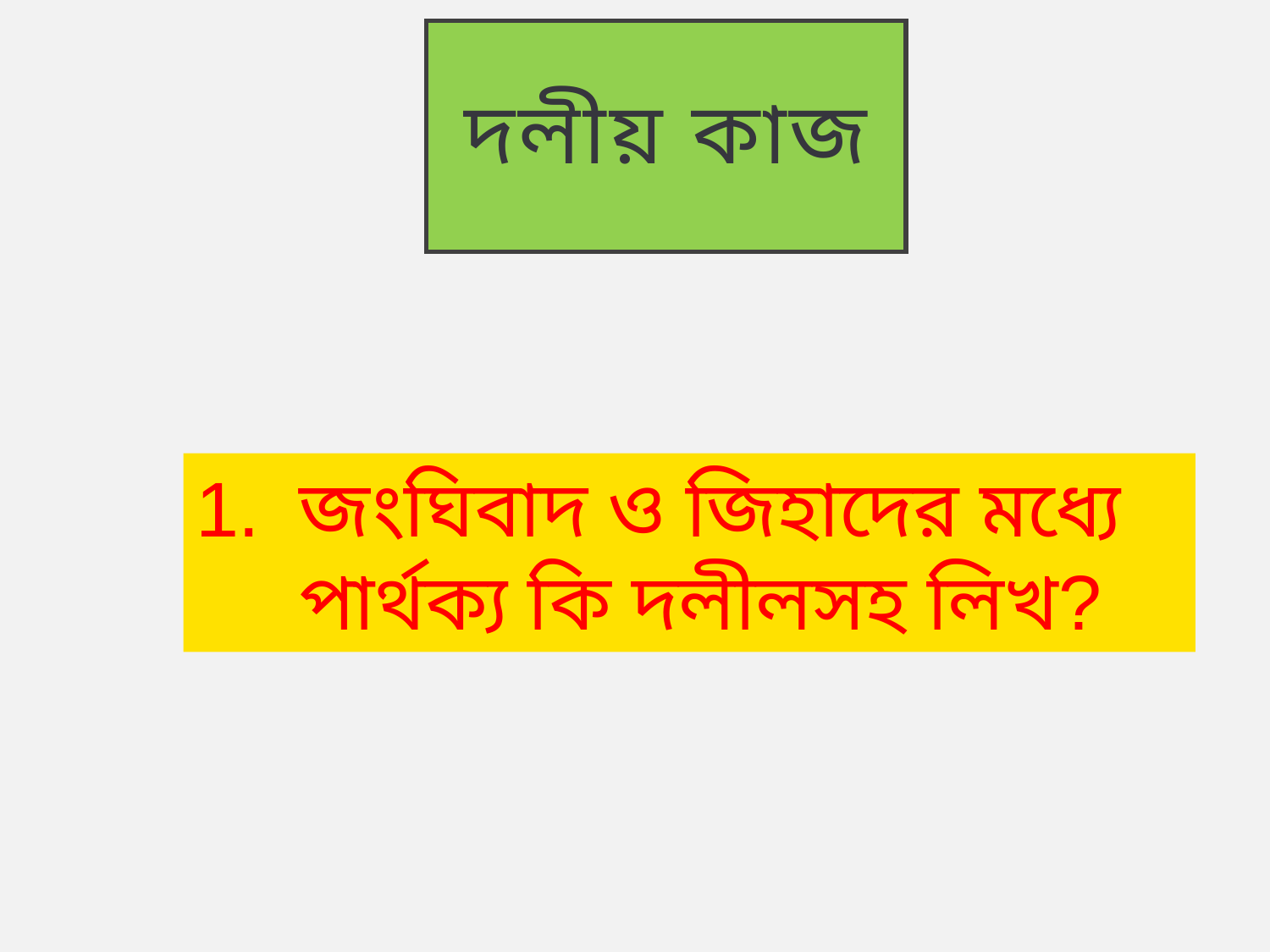

# দলীয় কাজ
জংঘিবাদ ও জিহাদের মধ্যে পার্থক্য কি দলীলসহ লিখ?